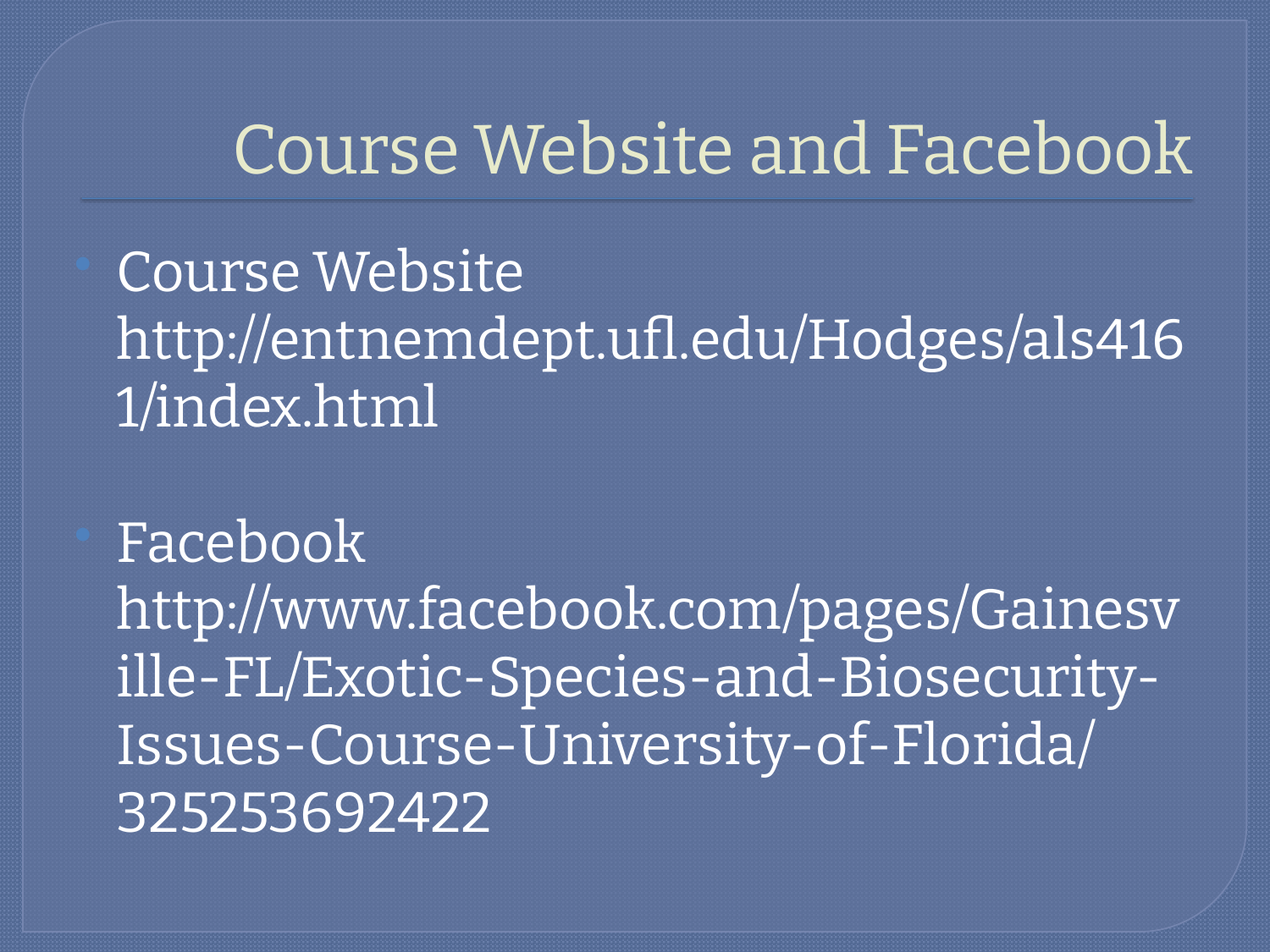

# Course Website and Facebook
Course Website http://entnemdept.ufl.edu/Hodges/als4161/index.html

Facebook http://www.facebook.com/pages/Gainesville-FL/Exotic-Species-and-Biosecurity-Issues-Course-University-of-Florida/325253692422